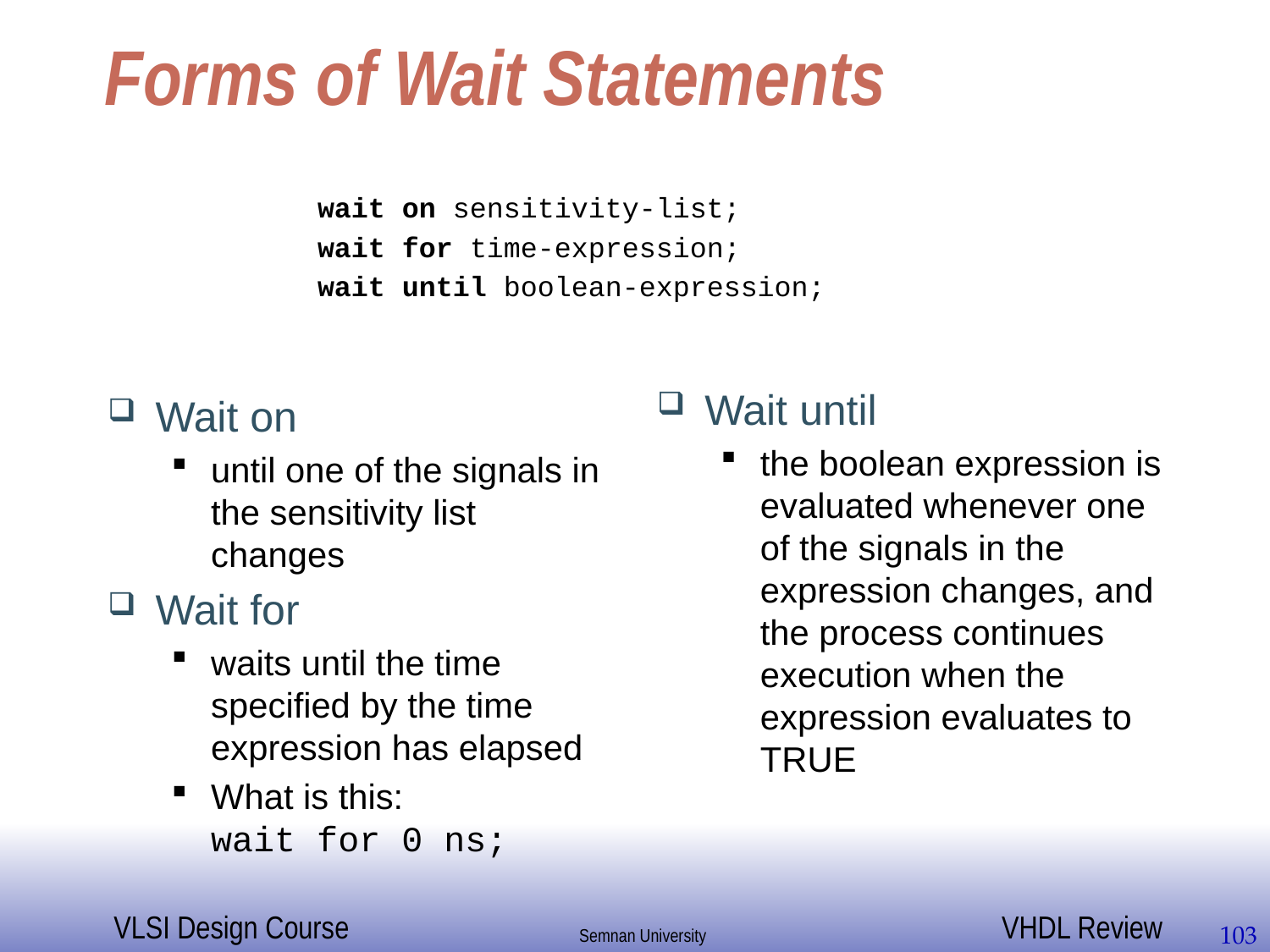

# Forms of Wait Statements
wait on sensitivity-list;
wait for time-expression;
wait until boolean-expression;

Wait until
the boolean expression is evaluated whenever one of the signals in the expression changes, and the process continues execution when the expression evaluates to TRUE
Wait on
until one of the signals in the sensitivity list changes
Wait for
waits until the time specified by the time expression has elapsed
What is this:
wait for 0 ns;

103